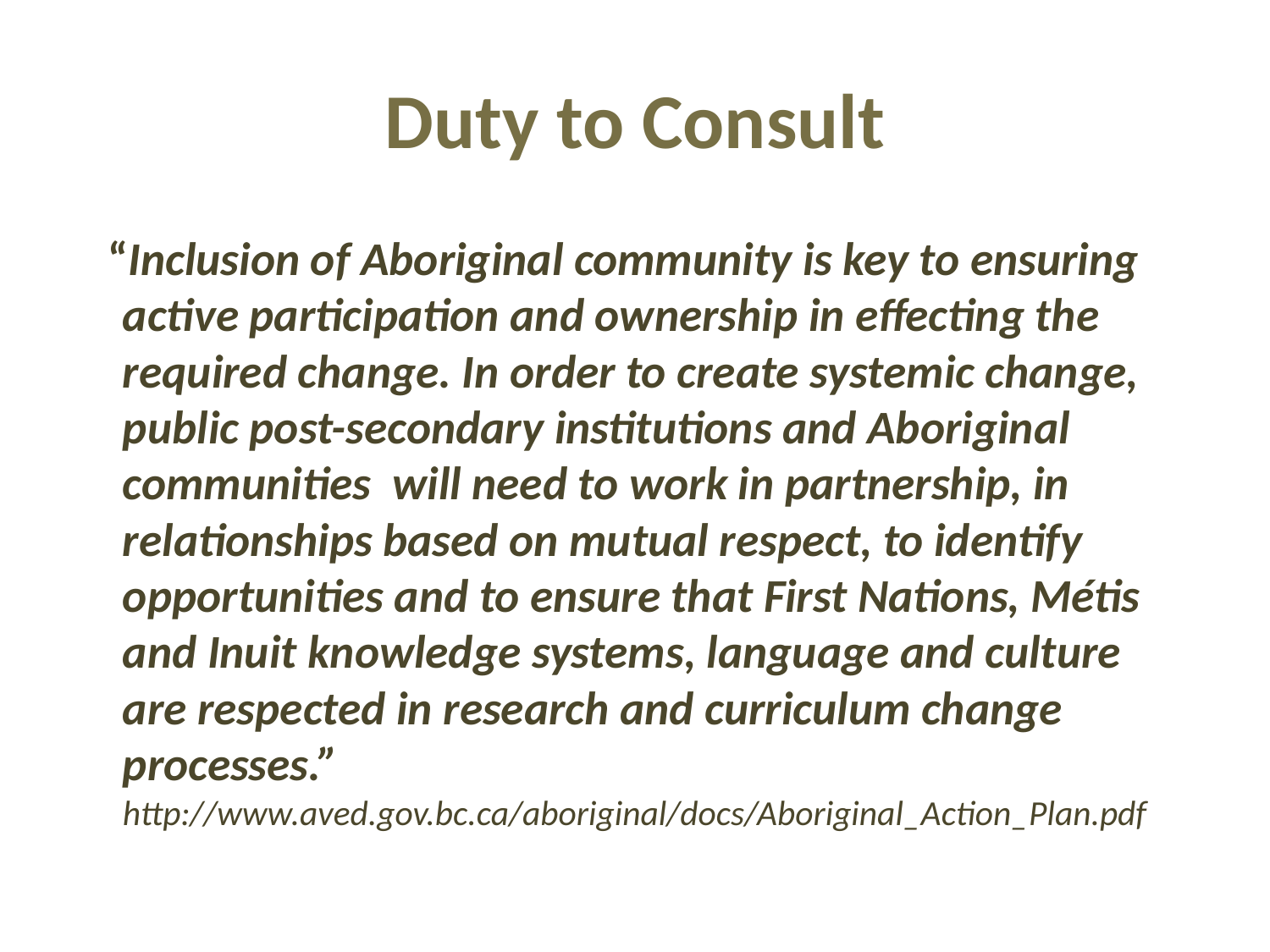

# Duty to Consult
   “Inclusion of Aboriginal community is key to ensuring active participation and ownership in effecting the required change. In order to create systemic change, public post-secondary institutions and Aboriginal communities  will need to work in partnership, in relationships based on mutual respect, to identify opportunities and to ensure that First Nations, Métis and Inuit knowledge systems, language and culture are respected in research and curriculum change processes.”  http://www.aved.gov.bc.ca/aboriginal/docs/Aboriginal_Action_Plan.pdf